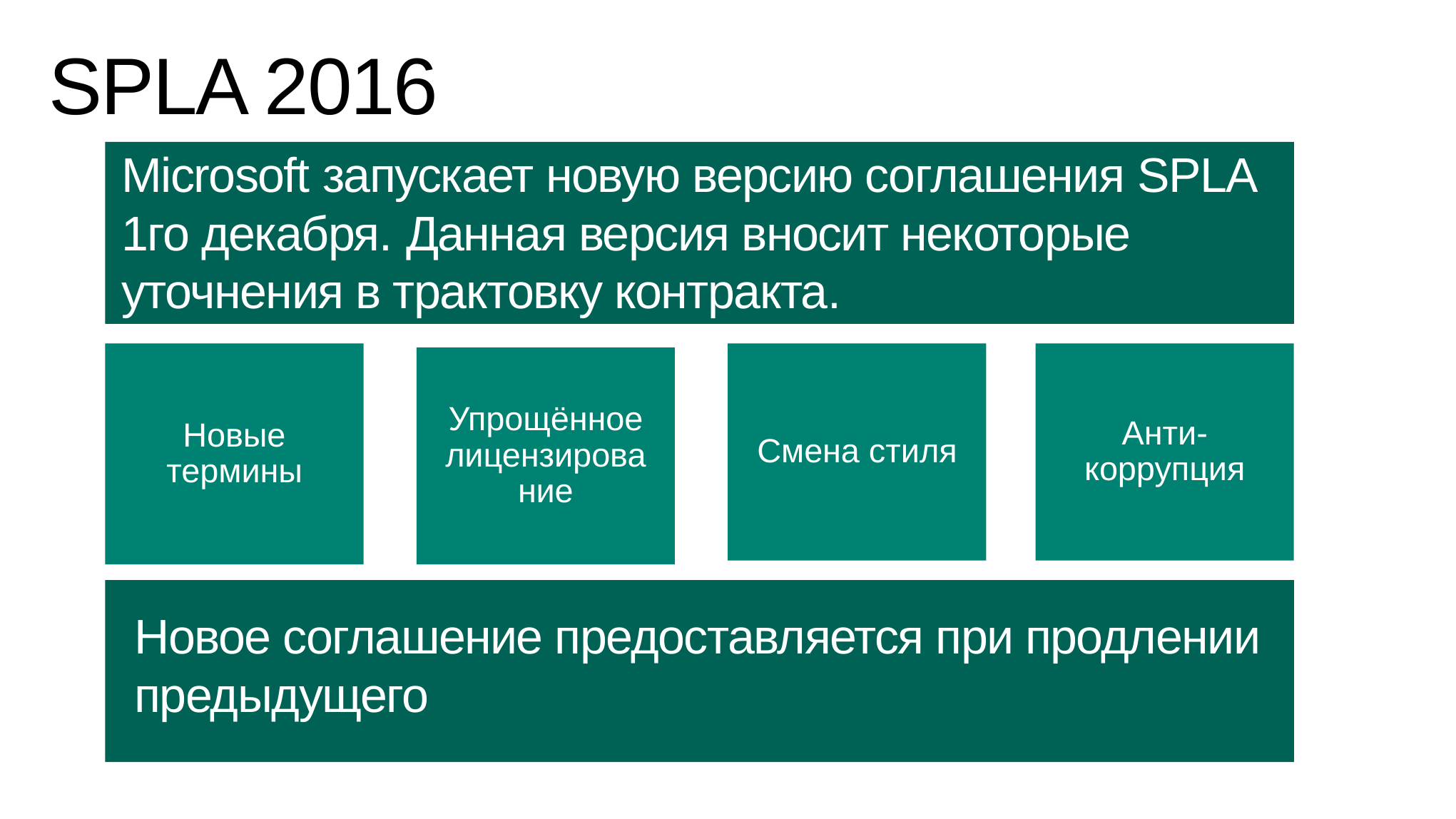

# SPLA 2016
Microsoft запускает новую версию соглашения SPLA 1го декабря. Данная версия вносит некоторые уточнения в трактовку контракта.

Новые термины
Смена стиля
Анти-коррупция
Упрощённое
лицензирование

Новое соглашение предоставляется при продлении предыдущего